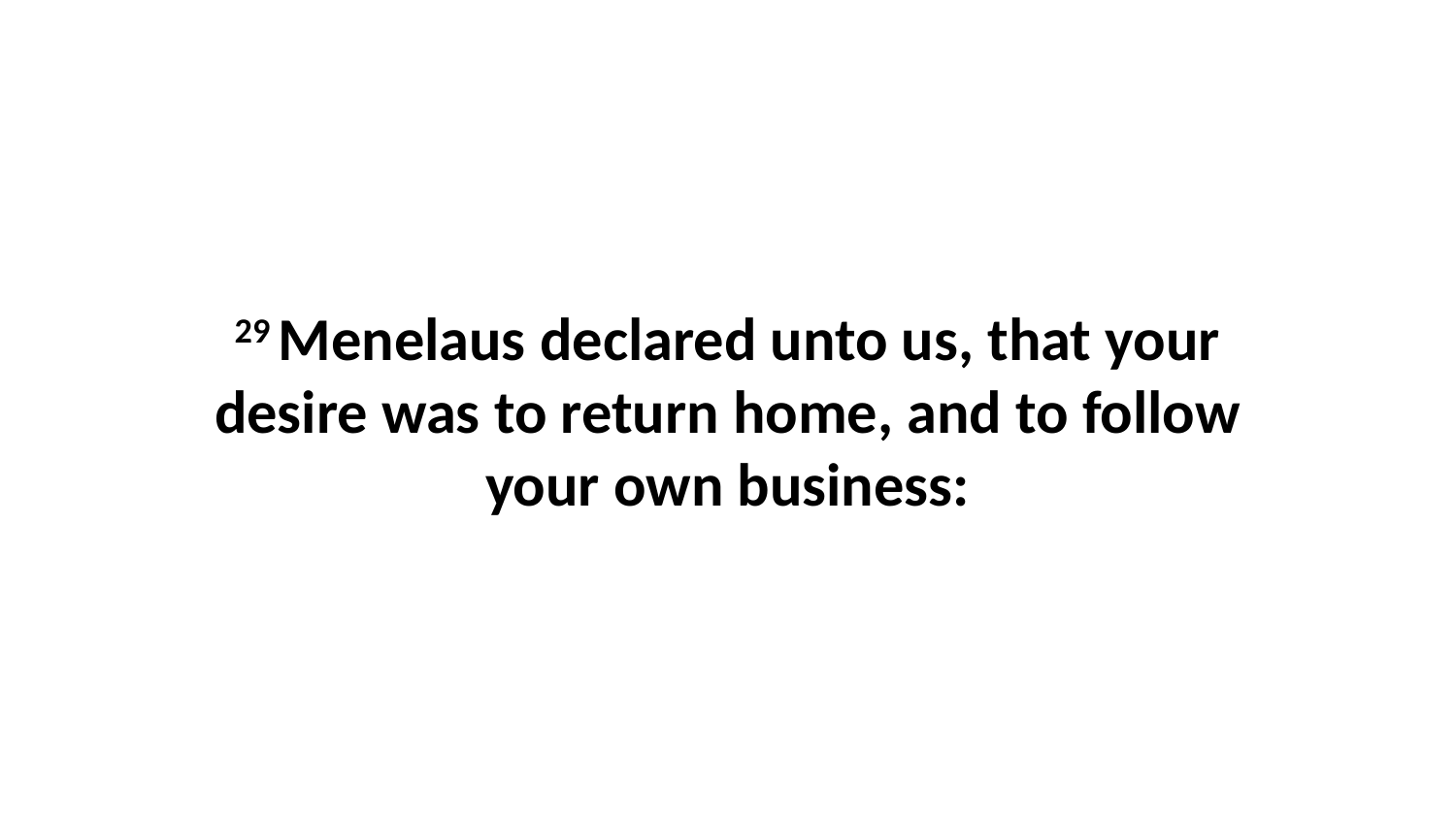

29 Menelaus declared unto us, that your desire was to return home, and to follow your own business: